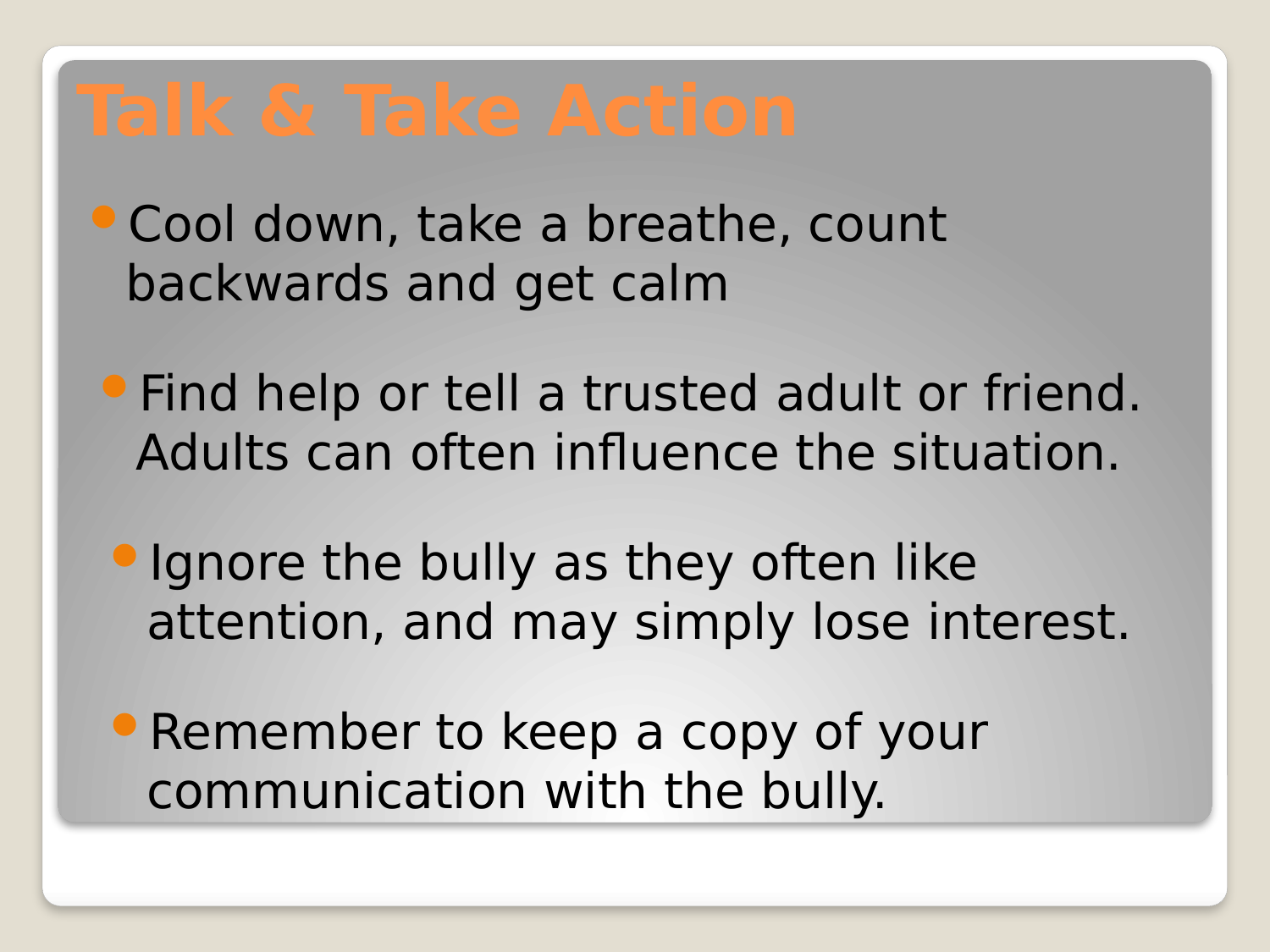

# Talk & Take Action
Cool down, take a breathe, count backwards and get calm

Find help or tell a trusted adult or friend. Adults can often influence the situation.
Ignore the bully as they often like attention, and may simply lose interest.
Remember to keep a copy of your communication with the bully.